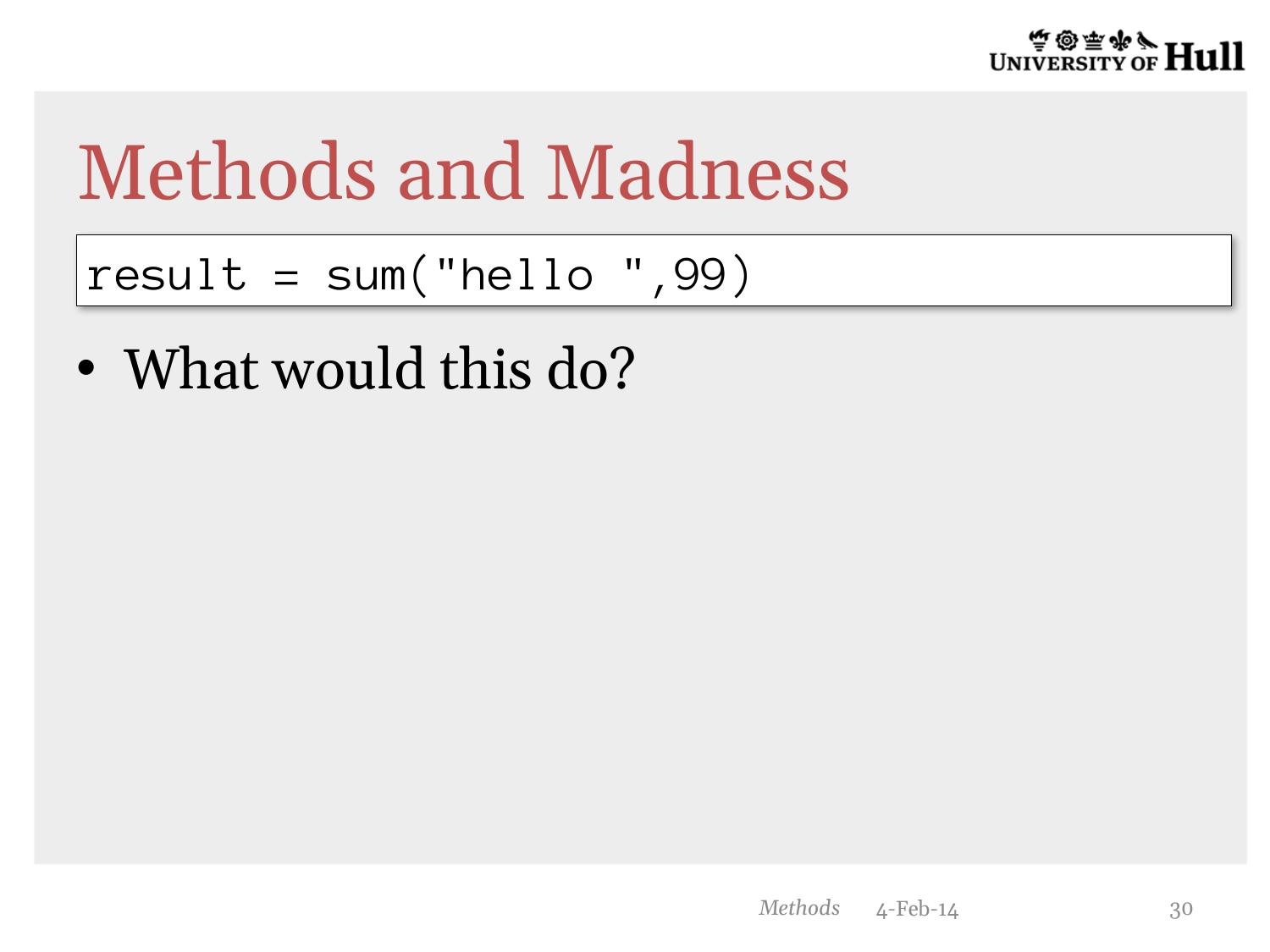

# Methods and Madness
result = sum("hello ",99)
What would this do?
Methods
4-Feb-14
30